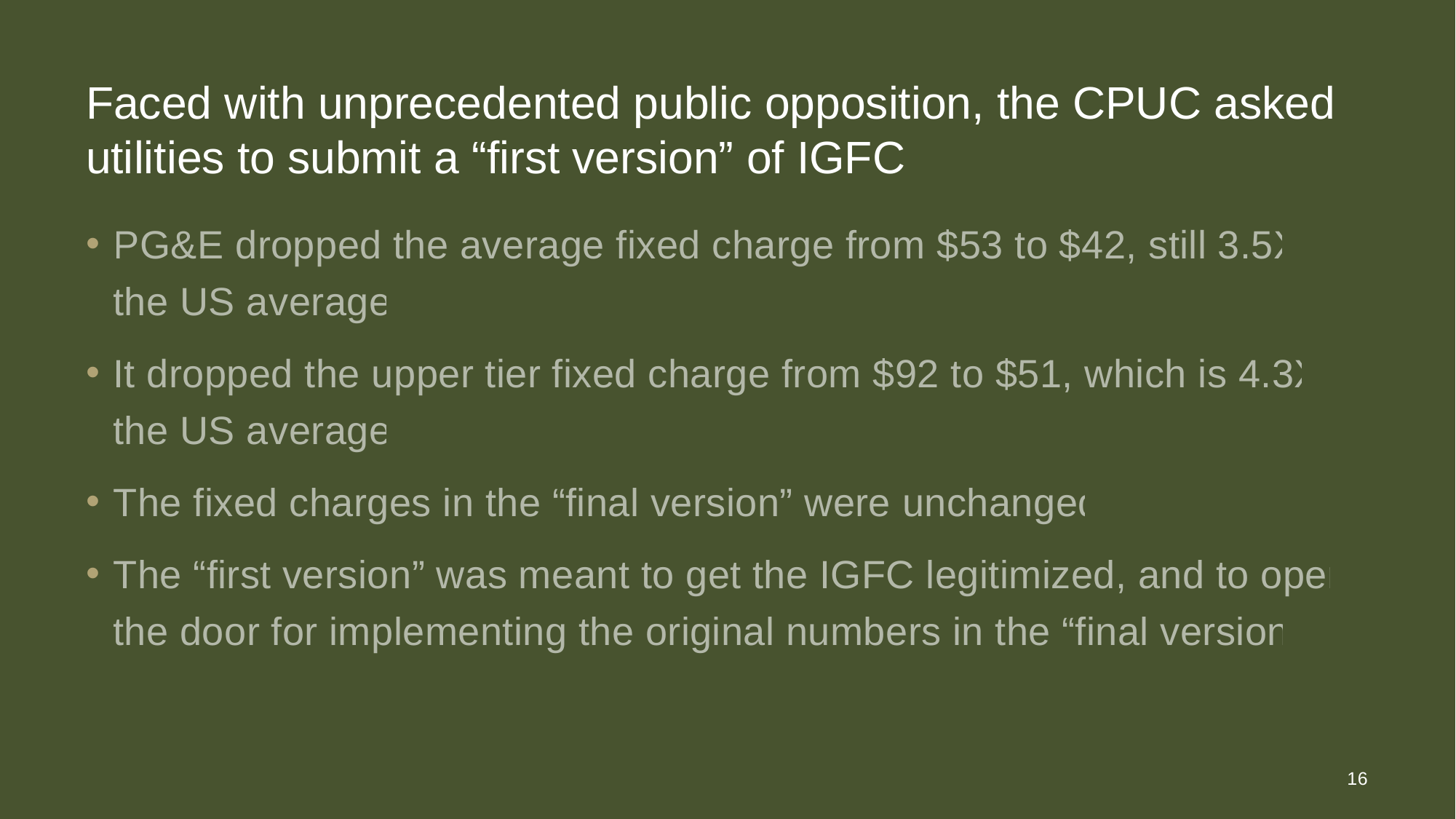

# Faced with unprecedented public opposition, the CPUC asked utilities to submit a “first version” of IGFC
PG&E dropped the average fixed charge from $53 to $42, still 3.5X the US average
It dropped the upper tier fixed charge from $92 to $51, which is 4.3X the US average
The fixed charges in the “final version” were unchanged
The “first version” was meant to get the IGFC legitimized, and to open the door for implementing the original numbers in the “final version”

16